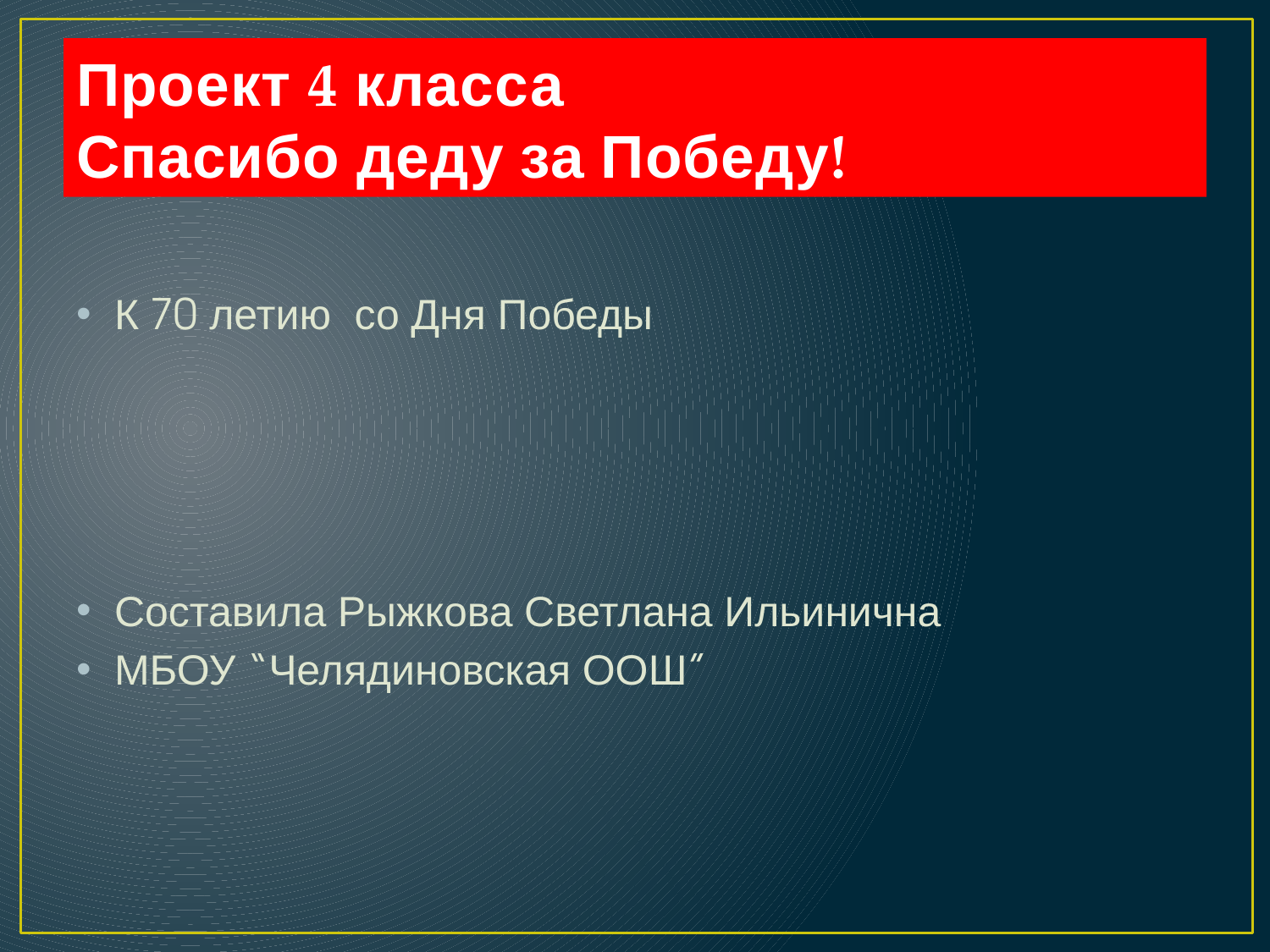

# Проект 4 класса Спасибо деду за Победу!

К 70 летию  со Дня Победы

Составила Рыжкова Светлана Ильинична
МБОУ “Челядиновская ООШ”